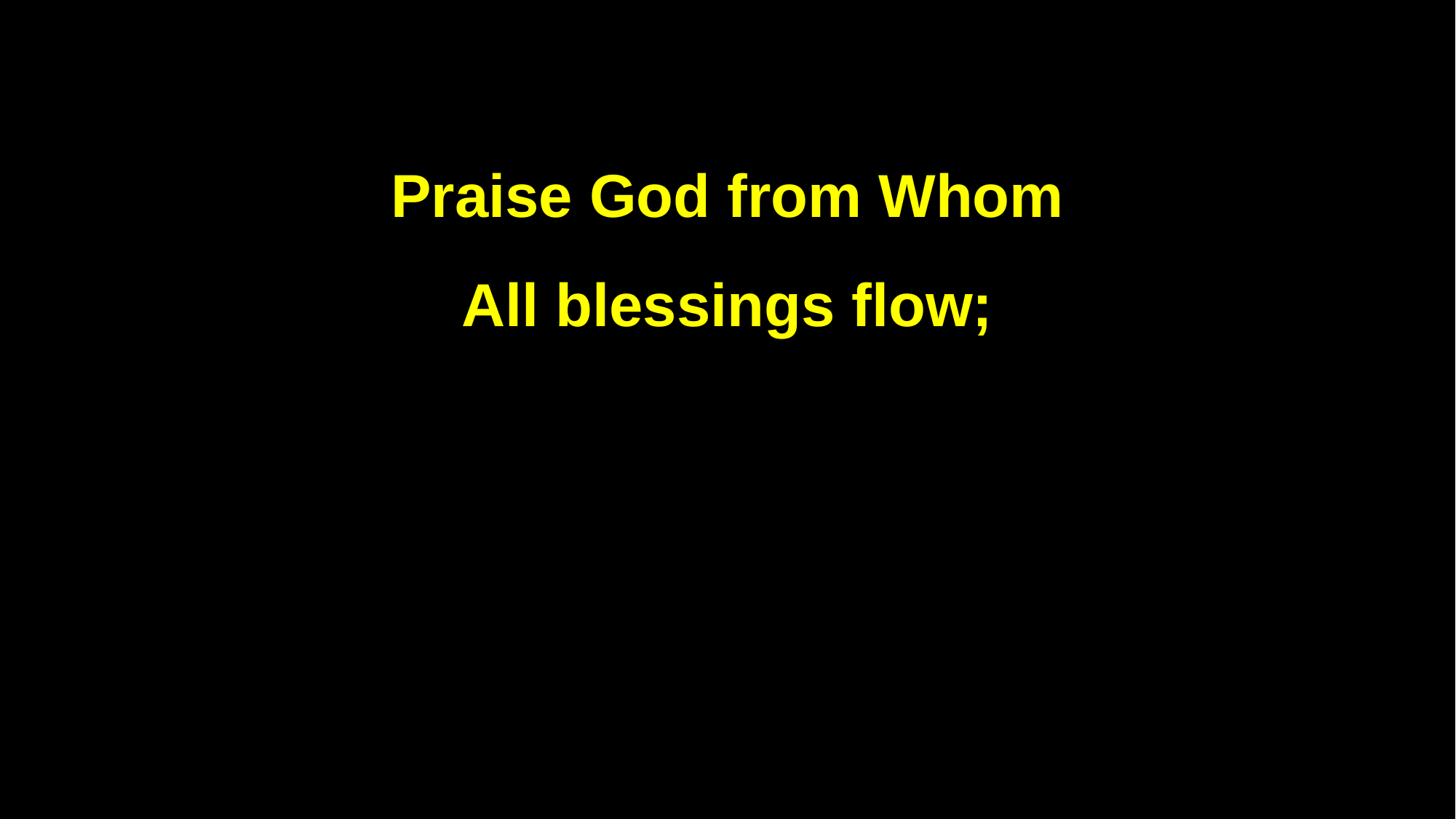

Praise God from Whom
All blessings flow;